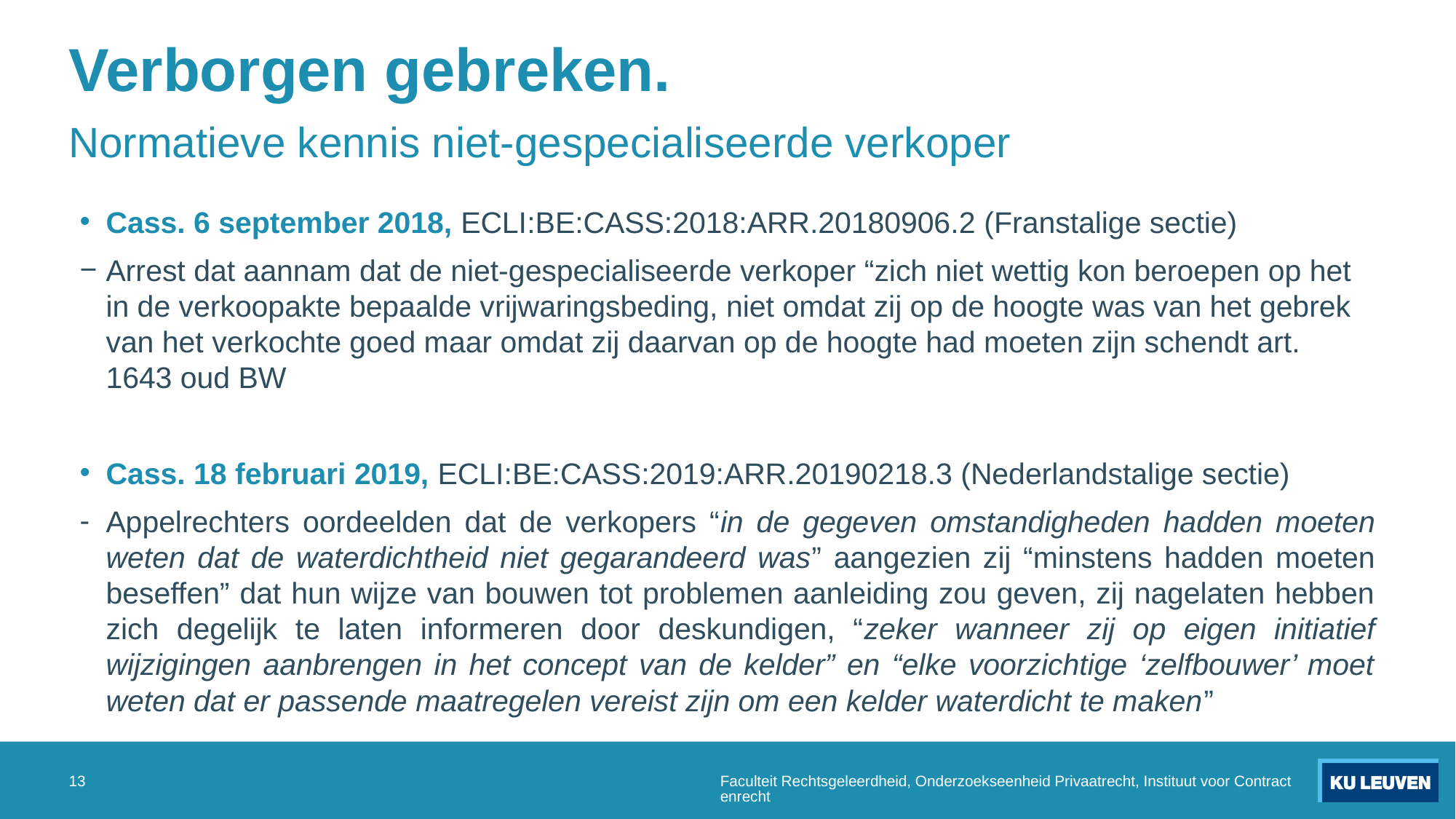

# Verborgen gebreken.
Normatieve kennis niet-gespecialiseerde verkoper
Cass. 6 september 2018, ECLI:BE:CASS:2018:ARR.20180906.2 (Franstalige sectie)
Arrest dat aannam dat de niet-gespecialiseerde verkoper “zich niet wettig kon beroepen op het in de verkoopakte bepaalde vrijwaringsbeding, niet omdat zij op de hoogte was van het gebrek van het verkochte goed maar omdat zij daarvan op de hoogte had moeten zijn schendt art. 1643 oud BW

Cass. 18 februari 2019, ECLI:BE:CASS:2019:ARR.20190218.3 (Nederlandstalige sectie)
Appelrechters oordeelden dat de verkopers “in de gegeven omstandigheden hadden moeten weten dat de waterdichtheid niet gegarandeerd was” aangezien zij “minstens hadden moeten beseffen” dat hun wijze van bouwen tot problemen aanleiding zou geven, zij nagelaten hebben zich degelijk te laten informeren door deskundigen, “zeker wanneer zij op eigen initiatief wijzigingen aanbrengen in het concept van de kelder” en “elke voorzichtige ‘zelfbouwer’ moet weten dat er passende maatregelen vereist zijn om een kelder waterdicht te maken”

13
Faculteit Rechtsgeleerdheid, Onderzoekseenheid Privaatrecht, Instituut voor Contractenrecht